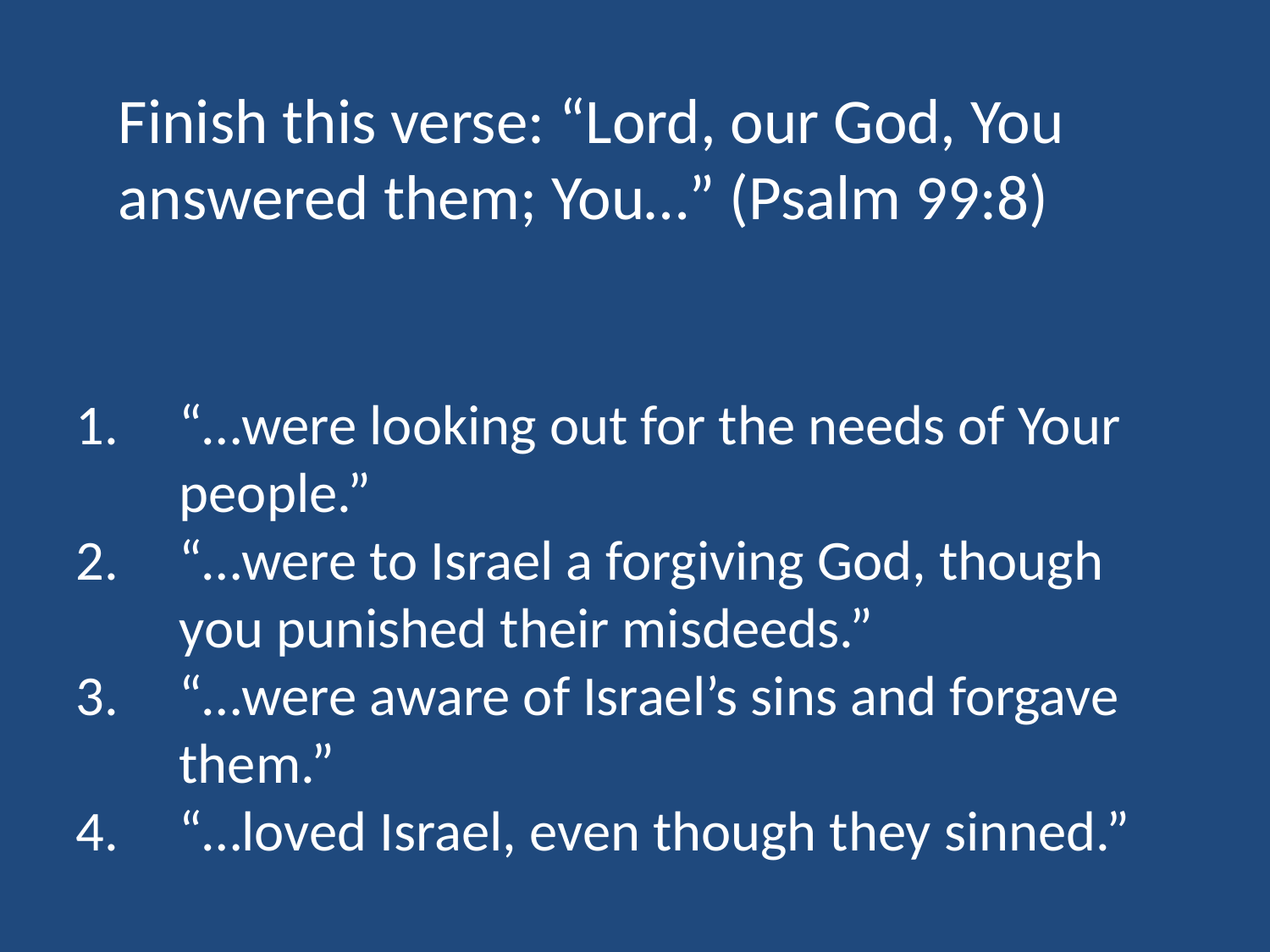

Finish this verse: “Lord, our God, You answered them; You…” (Psalm 99:8)
“…were looking out for the needs of Your people.”
“…were to Israel a forgiving God, though you punished their misdeeds.”
“…were aware of Israel’s sins and forgave them.”
“…loved Israel, even though they sinned.”